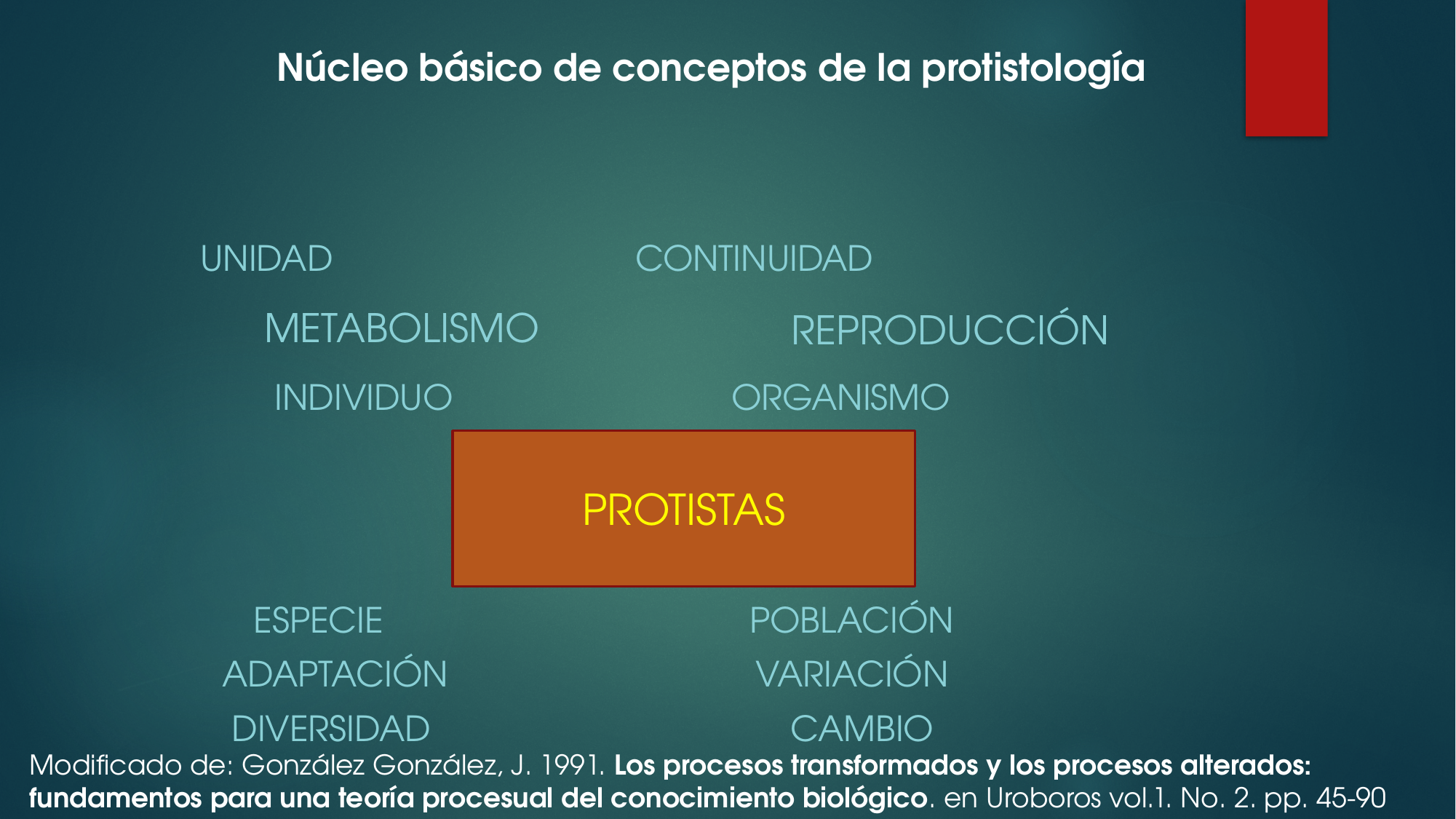

# Núcleo básico de conceptos de la protistología
	UNIDAD 	                 				        CONTINUIDAD

                INDIVIDUO  	                  ORGANISMO

		ESPECIE                            	     POBLACIÓN
      ADAPTACIÓN                                VARIACIÓN
       DIVERSIDAD                                   		CAMBIO

          REPRODUCCIÓN
METABOLISMO
PROTISTAS
Modificado de: González González, J. 1991. Los procesos transformados y los procesos alterados: fundamentos para una teoría procesual del conocimiento biológico. en Uroboros vol.1. No. 2. pp. 45-90